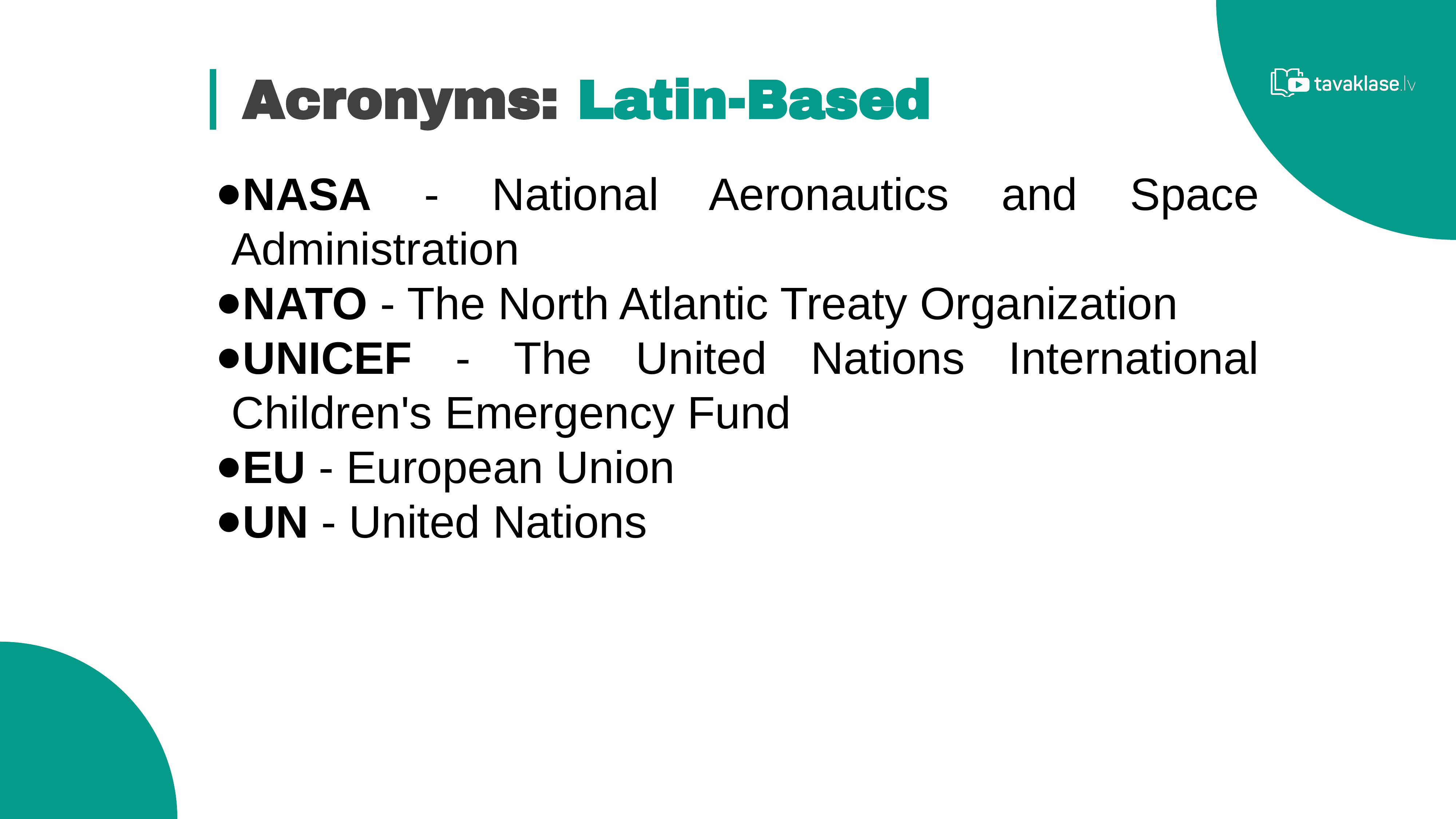

Acronyms: Latin-Based
NASA - National Aeronautics and Space Administration
NATO - The North Atlantic Treaty Organization
UNICEF - The United Nations International Children's Emergency Fund
EU - European Union
UN - United Nations